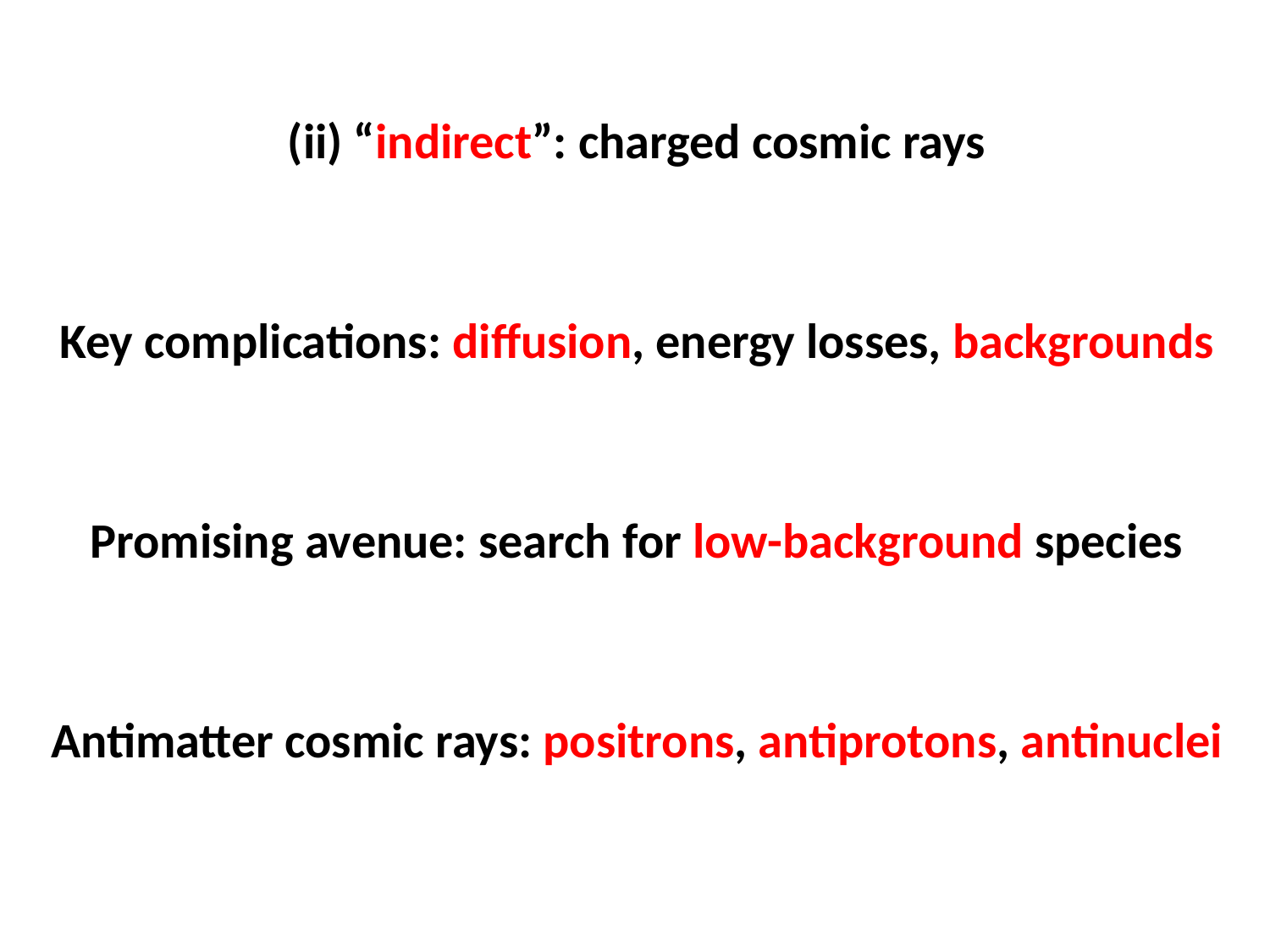

(ii) “indirect”: charged cosmic rays
Key complications: diffusion, energy losses, backgrounds
Promising avenue: search for low-background species
Antimatter cosmic rays: positrons, antiprotons, antinuclei